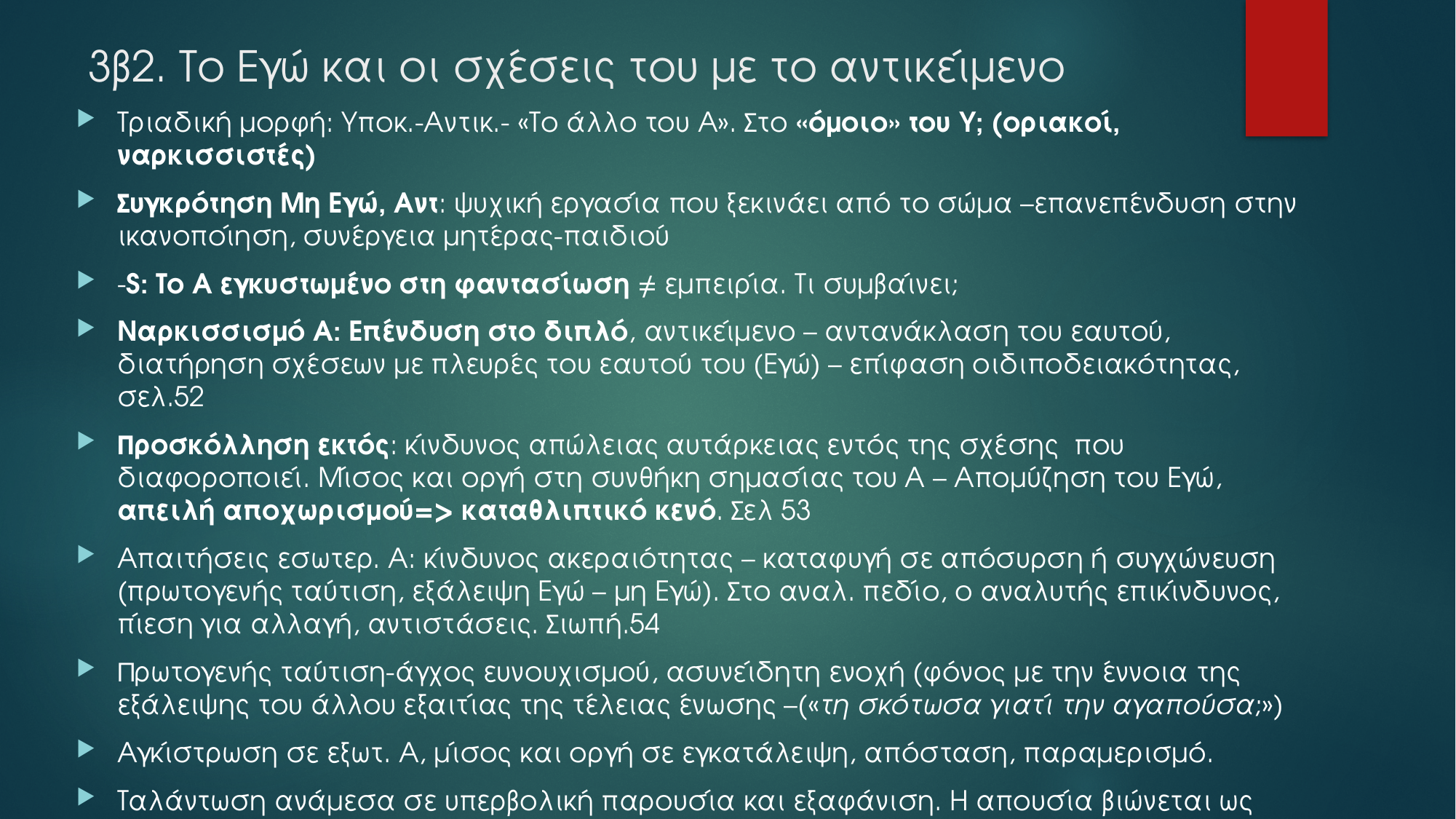

# 3β2. Το Εγώ και οι σχέσεις του με το αντικείμενο
Τριαδική μορφή: Υποκ.-Αντικ.- «Το άλλο του Α». Στο «όμοιο» του Υ; (οριακοί, ναρκισσιστές)
Συγκρότηση Μη Εγώ, Αντ: ψυχική εργασία που ξεκινάει από το σώμα –επανεπένδυση στην ικανοποίηση, συνέργεια μητέρας-παιδιού
-S: Το Α εγκυστωμένο στη φαντασίωση ≠ εμπειρία. Τι συμβαίνει;
Ναρκισσισμό Α: Επένδυση στο διπλό, αντικείμενο – αντανάκλαση του εαυτού,  διατήρηση σχέσεων με πλευρές του εαυτού του (Εγώ) – επίφαση οιδιποδειακότητας, σελ.52
Προσκόλληση εκτός: κίνδυνος απώλειας αυτάρκειας εντός της σχέσης  που διαφοροποιεί. Μίσος και οργή στη συνθήκη σημασίας του Α – Απομύζηση του Εγώ, απειλή αποχωρισμού=> καταθλιπτικό κενό. Σελ 53
Απαιτήσεις εσωτερ. Α: κίνδυνος ακεραιότητας – καταφυγή σε απόσυρση ή συγχώνευση (πρωτογενής ταύτιση, εξάλειψη Εγώ – μη Εγώ). Στο αναλ. πεδίο, ο αναλυτής επικίνδυνος, πίεση για αλλαγή, αντιστάσεις. Σιωπή.54
Πρωτογενής ταύτιση-άγχος ευνουχισμού, ασυνείδητη ενοχή (φόνος με την έννοια της εξάλειψης του άλλου εξαιτίας της τέλειας ένωσης –(«τη σκότωσα γιατί την αγαπούσα;»)
Αγκίστρωση σε εξωτ. Α, μίσος και οργή σε εγκατάλειψη, απόσταση, παραμερισμό.
Ταλάντωση ανάμεσα σε υπερβολική παρουσία και εξαφάνιση. Η απουσία βιώνεται ως κενό. Αντεπένδυση ιδέας ή συναισθήματος ως προς την αντιμετώπιση του κενού. Η προβληματική της ελπίδας.